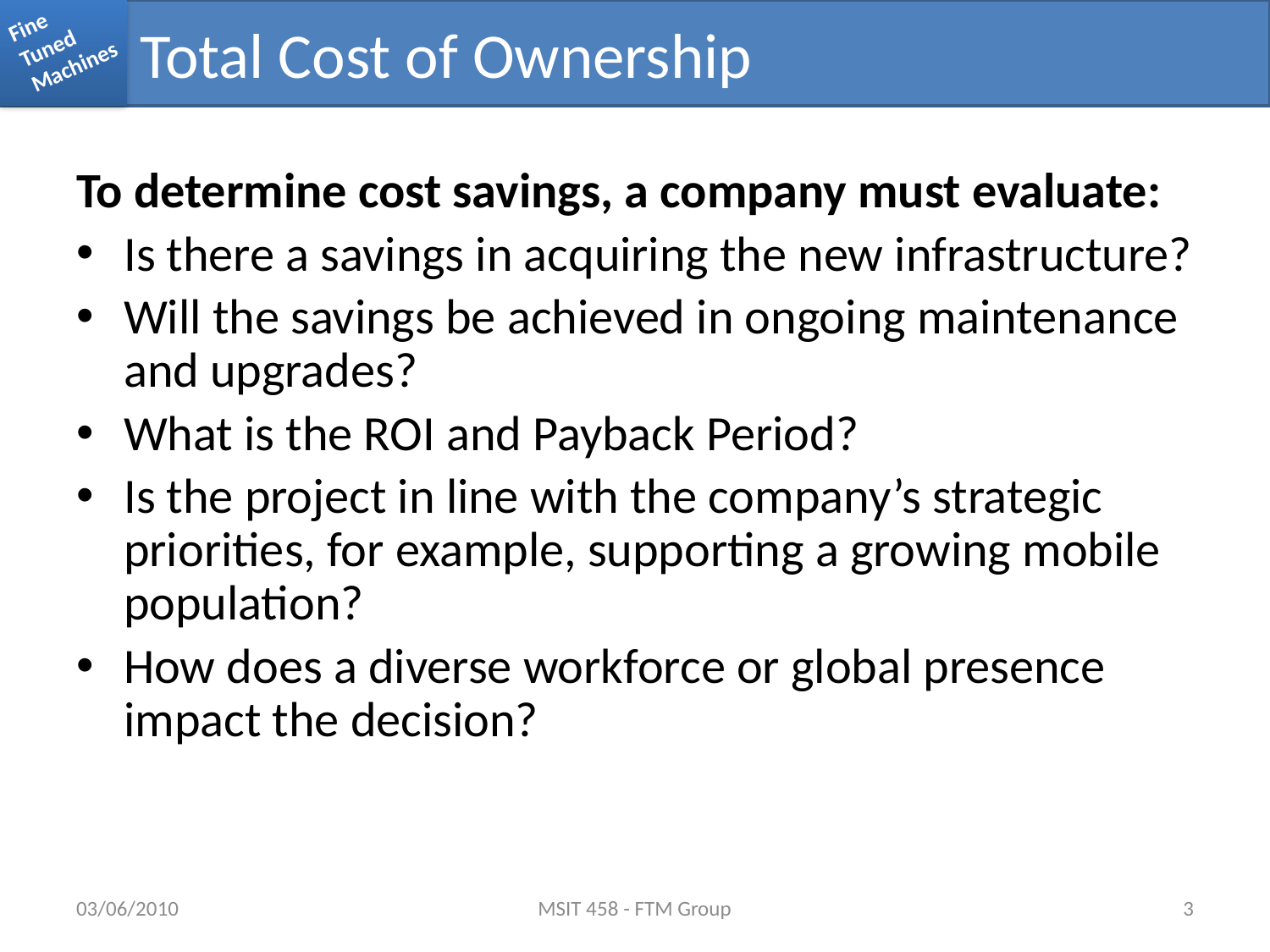

# Total Cost of Ownership
To determine cost savings, a company must evaluate:
Is there a savings in acquiring the new infrastructure?
Will the savings be achieved in ongoing maintenance and upgrades?
What is the ROI and Payback Period?
Is the project in line with the company’s strategic priorities, for example, supporting a growing mobile population?
How does a diverse workforce or global presence impact the decision?

03/06/2010
MSIT 458 - FTM Group
3